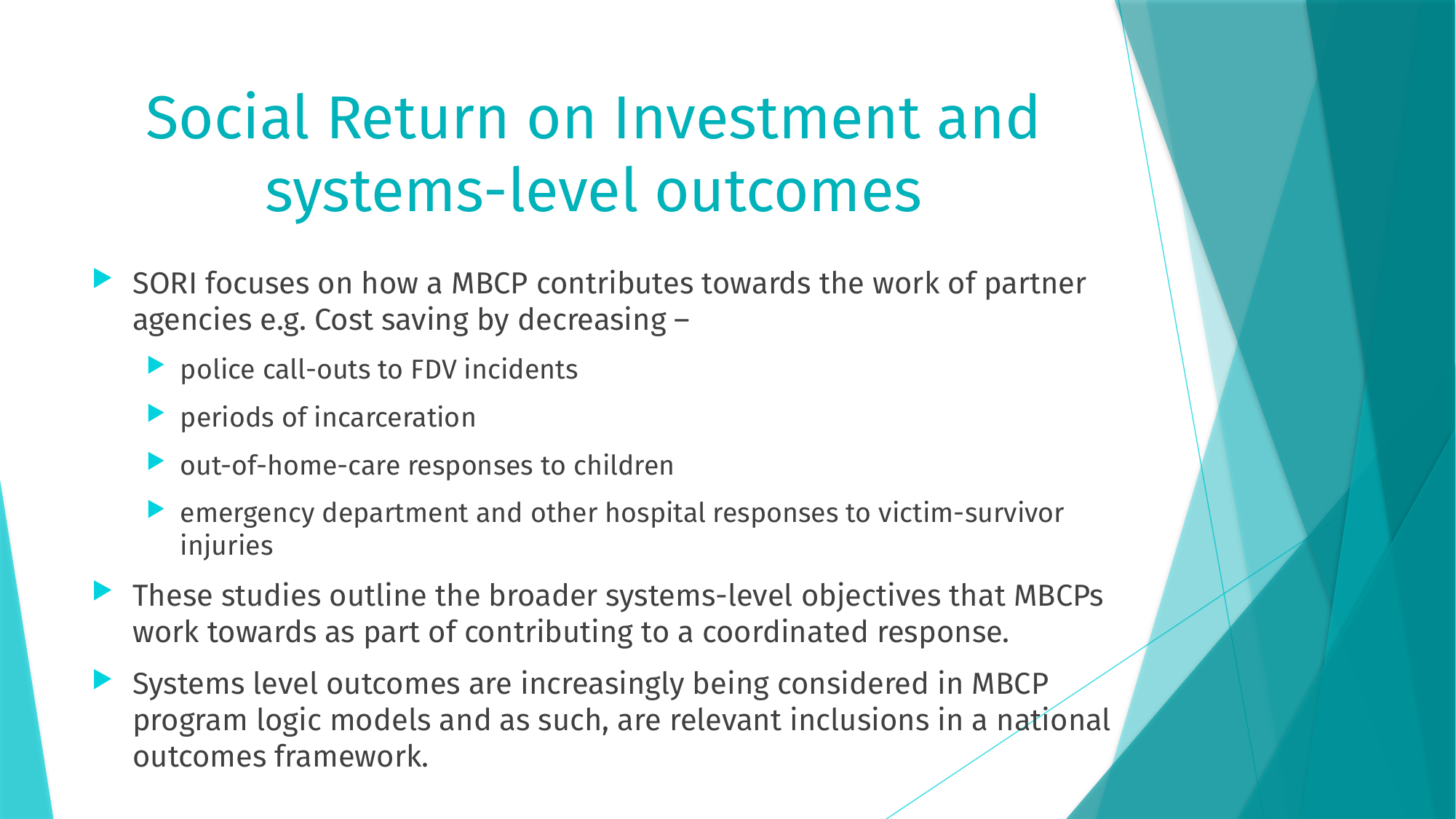

# Social Return on Investment and systems-level outcomes
SORI focuses on how a MBCP contributes towards the work of partner agencies e.g. Cost saving by decreasing –
police call-outs to FDV incidents
periods of incarceration
out-of-home-care responses to children
emergency department and other hospital responses to victim-survivor injuries
These studies outline the broader systems-level objectives that MBCPs work towards as part of contributing to a coordinated response.
Systems level outcomes are increasingly being considered in MBCP program logic models and as such, are relevant inclusions in a national outcomes framework.